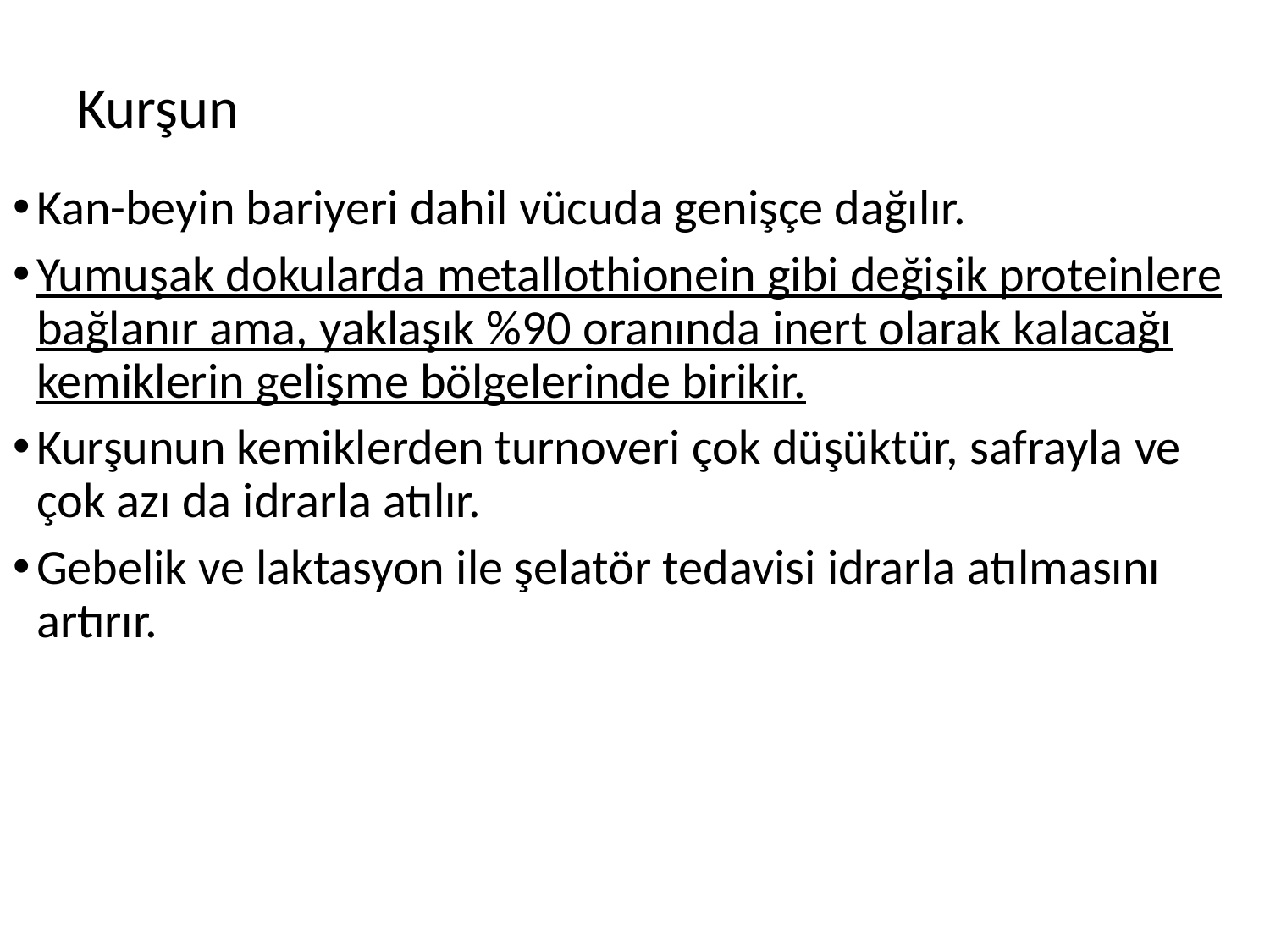

# Kurşun
Kan-beyin bariyeri dahil vücuda genişçe dağılır.
Yumuşak dokularda metallothionein gibi değişik proteinlere bağlanır ama, yaklaşık %90 oranında inert olarak kalacağı kemiklerin gelişme bölgelerinde birikir.
Kurşunun kemiklerden turnoveri çok düşüktür, safrayla ve çok azı da idrarla atılır.
Gebelik ve laktasyon ile şelatör tedavisi idrarla atılmasını artırır.